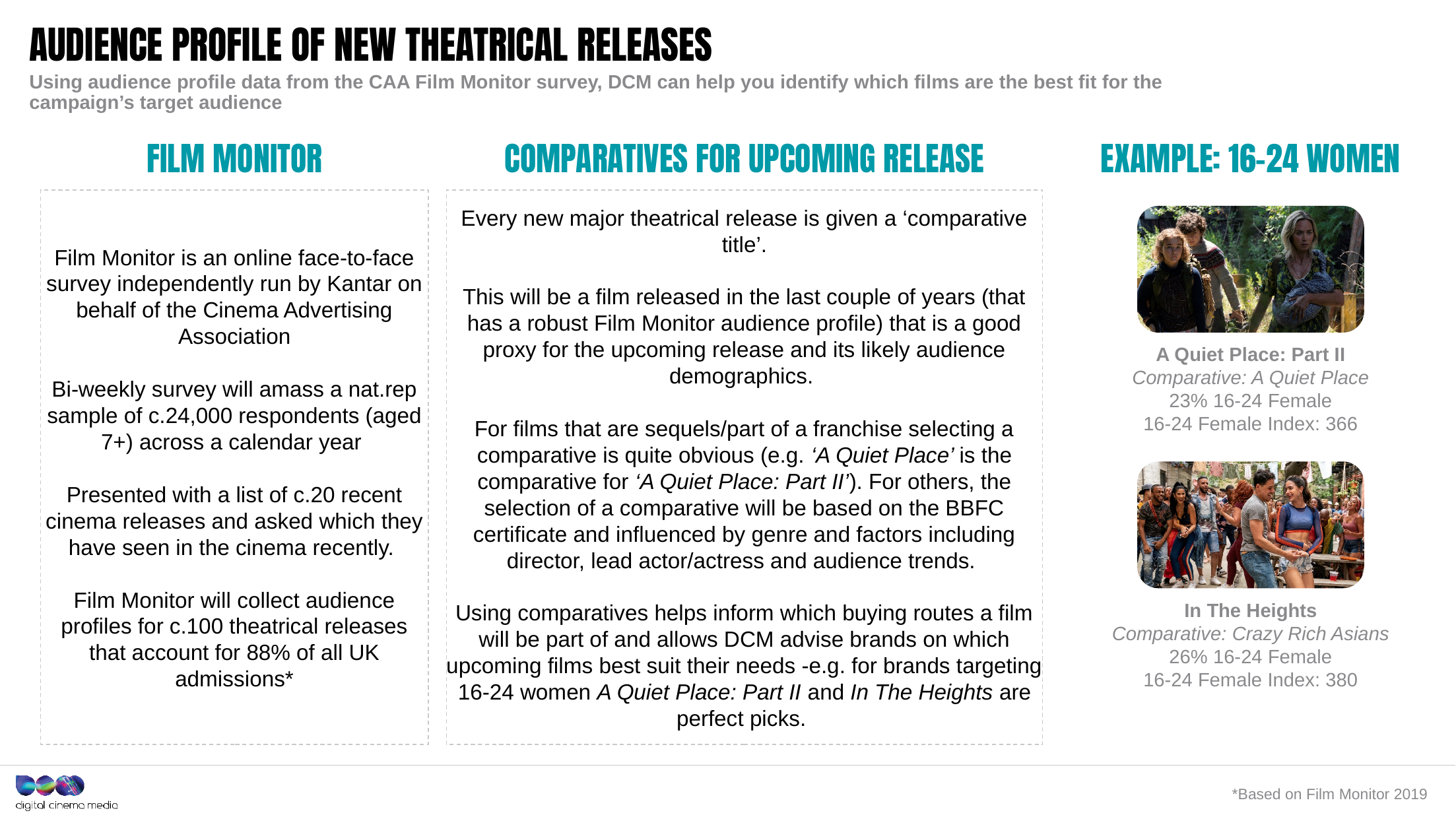

# audience profile of new theatrical releases
Using audience profile data from the CAA Film Monitor survey, DCM can help you identify which films are the best fit for the campaign’s target audience
FILM MONITOR
COMPARATIVES FOR UPCOMING RELEASE
EXAMPLE: 16-24 WOMEN
Every new major theatrical release is given a ‘comparative title’.

This will be a film released in the last couple of years (that has a robust Film Monitor audience profile) that is a good proxy for the upcoming release and its likely audience demographics.

For films that are sequels/part of a franchise selecting a comparative is quite obvious (e.g. ‘A Quiet Place’ is the comparative for ‘A Quiet Place: Part II’). For others, the selection of a comparative will be based on the BBFC certificate and influenced by genre and factors including director, lead actor/actress and audience trends.

Using comparatives helps inform which buying routes a film will be part of and allows DCM advise brands on which upcoming films best suit their needs -e.g. for brands targeting 16-24 women A Quiet Place: Part II and In The Heights are perfect picks.
Film Monitor is an online face-to-face survey independently run by Kantar on behalf of the Cinema Advertising Association

Bi-weekly survey will amass a nat.rep sample of c.24,000 respondents (aged 7+) across a calendar year

Presented with a list of c.20 recent cinema releases and asked which they have seen in the cinema recently.

Film Monitor will collect audience profiles for c.100 theatrical releases that account for 88% of all UK admissions*

A Quiet Place: Part II
Comparative: A Quiet Place
23% 16-24 Female
16-24 Female Index: 366

In The Heights
Comparative: Crazy Rich Asians
26% 16-24 Female
16-24 Female Index: 380
*Based on Film Monitor 2019